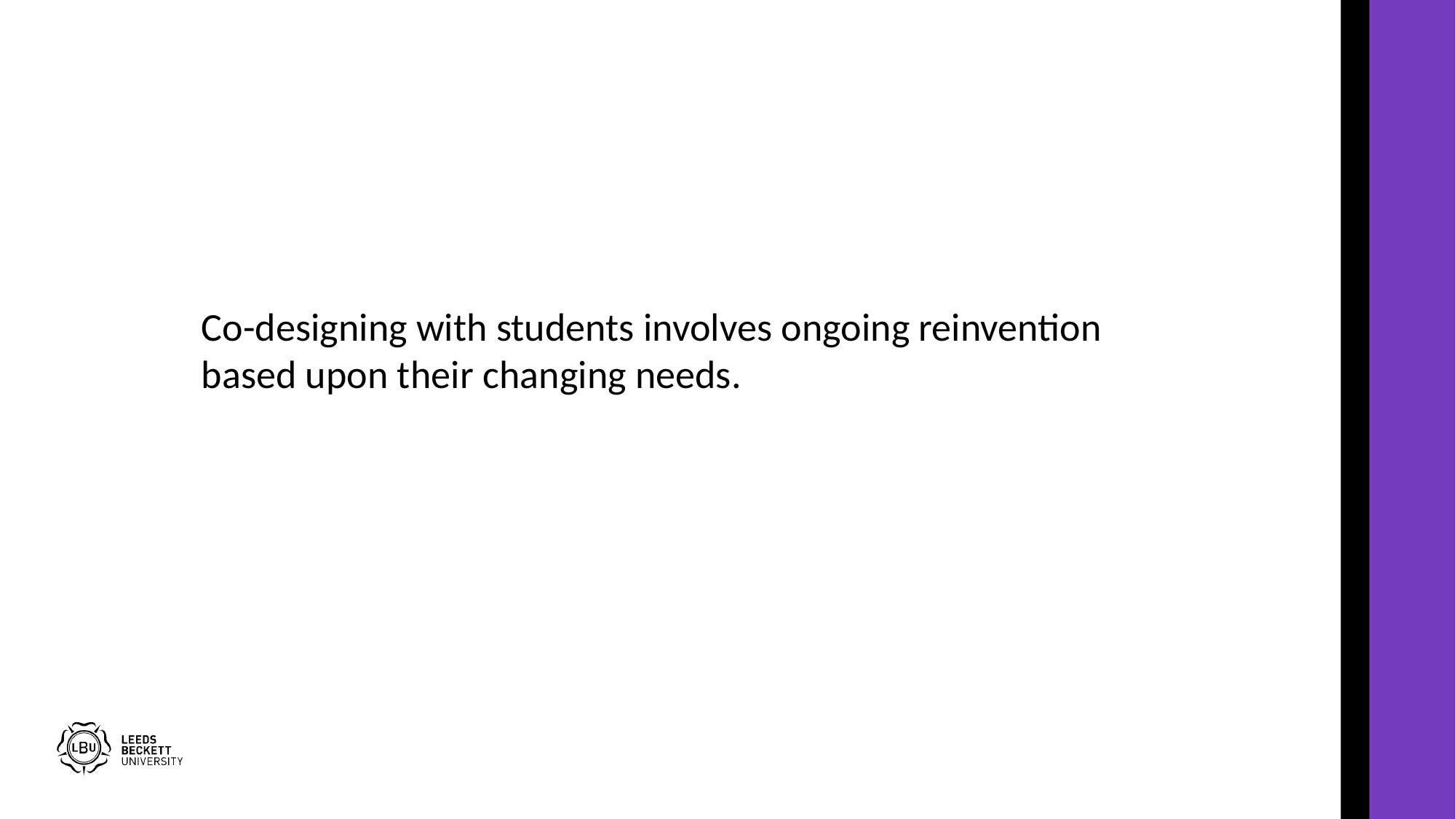

Co-designing with students involves ongoing reinvention based upon their changing needs.